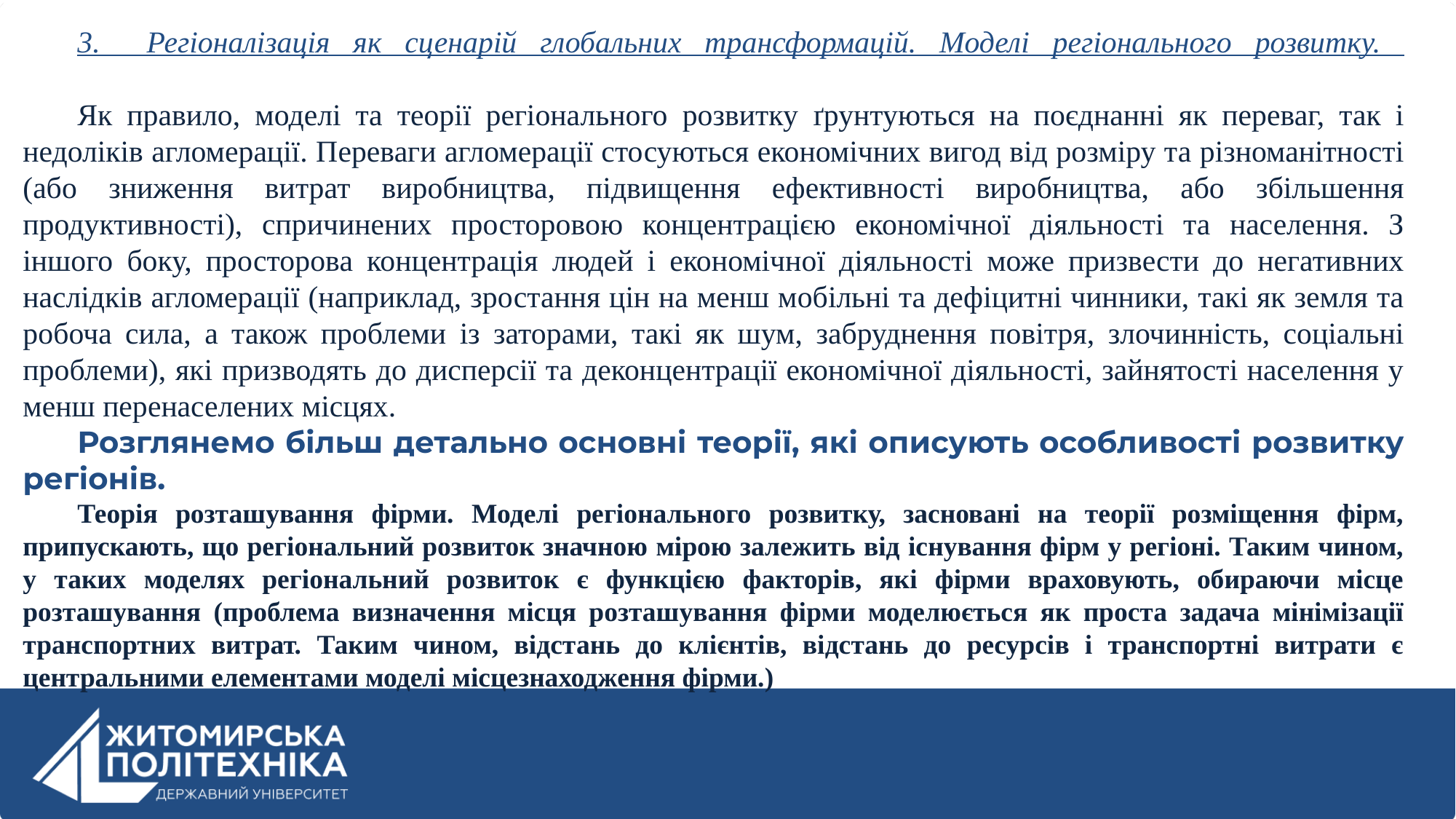

3.  Регіоналізація як сценарій глобальних трансформацій. Моделі регіонального розвитку.
Як правило, моделі та теорії регіонального розвитку ґрунтуються на поєднанні як переваг, так і недоліків агломерації. Переваги агломерації стосуються економічних вигод від розміру та різноманітності (або зниження витрат виробництва, підвищення ефективності виробництва, або збільшення продуктивності), спричинених просторовою концентрацією економічної діяльності та населення. З іншого боку, просторова концентрація людей і економічної діяльності може призвести до негативних наслідків агломерації (наприклад, зростання цін на менш мобільні та дефіцитні чинники, такі як земля та робоча сила, а також проблеми із заторами, такі як шум, забруднення повітря, злочинність, соціальні проблеми), які призводять до дисперсії та деконцентрації економічної діяльності, зайнятості населення у менш перенаселених місцях.
Розглянемо більш детально основні теорії, які описують особливості розвитку регіонів.
Теорія розташування фірми. Моделі регіонального розвитку, засновані на теорії розміщення фірм, припускають, що регіональний розвиток значною мірою залежить від існування фірм у регіоні. Таким чином, у таких моделях регіональний розвиток є функцією факторів, які фірми враховують, обираючи місце розташування (проблема визначення місця розташування фірми моделюється як проста задача мінімізації транспортних витрат. Таким чином, відстань до клієнтів, відстань до ресурсів і транспортні витрати є центральними елементами моделі місцезнаходження фірми.)